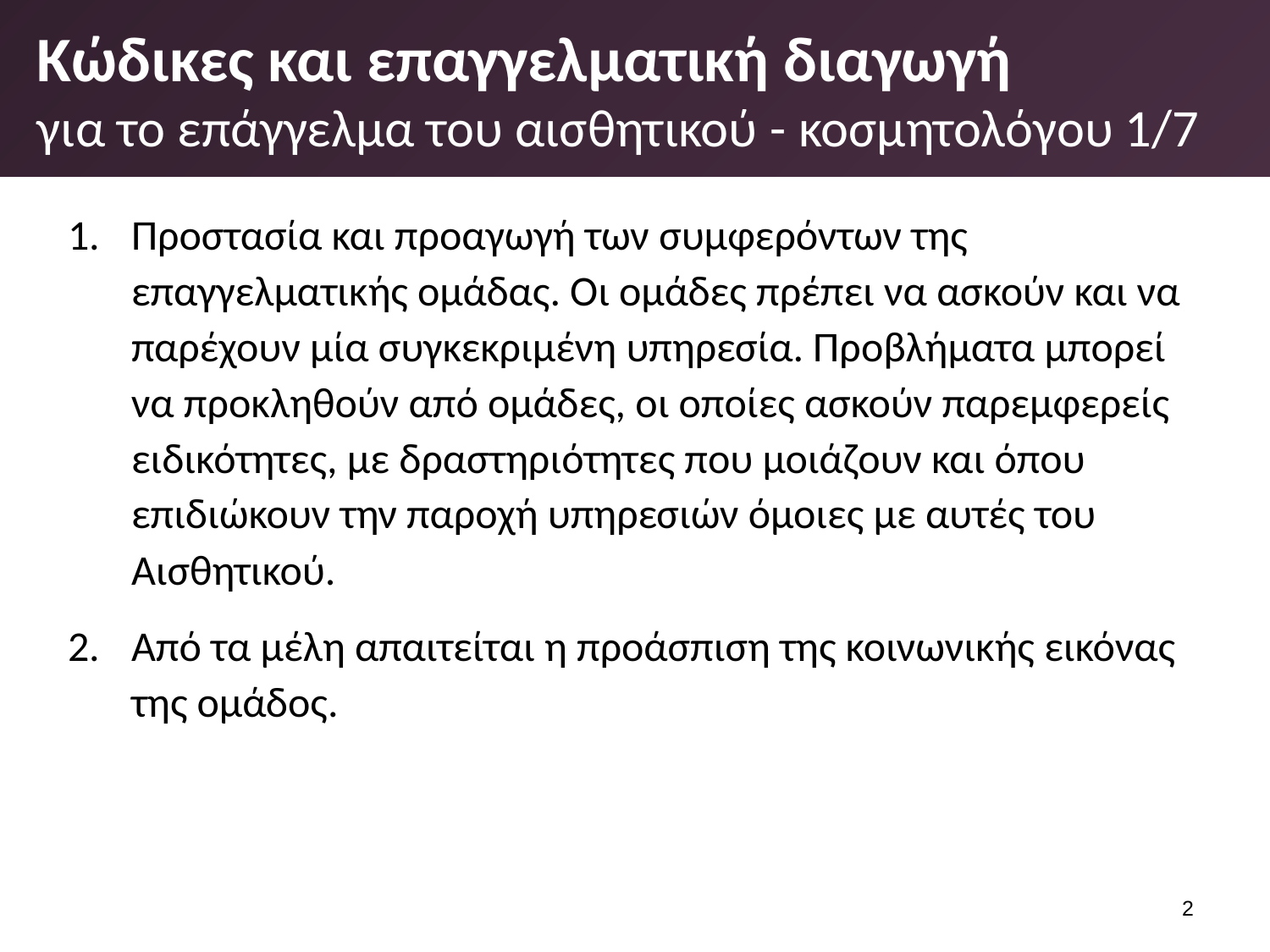

# Κώδικες και επαγγελματική διαγωγή για το επάγγελμα του αισθητικού - κοσμητολόγου 1/7
Προστασία και προαγωγή των συμφερόντων της επαγγελματικής ομάδας. Οι ομάδες πρέπει να ασκούν και να παρέχουν μία συγκεκριμένη υπηρεσία. Προβλήματα μπορεί να προκληθούν από ομάδες, οι οποίες ασκούν παρεμφερείς ειδικότητες, με δραστηριότητες που μοιάζουν και όπου επιδιώκουν την παροχή υπηρεσιών όμοιες με αυτές του Αισθητικού.
Από τα μέλη απαιτείται η προάσπιση της κοινωνικής εικόνας της ομάδος.
2